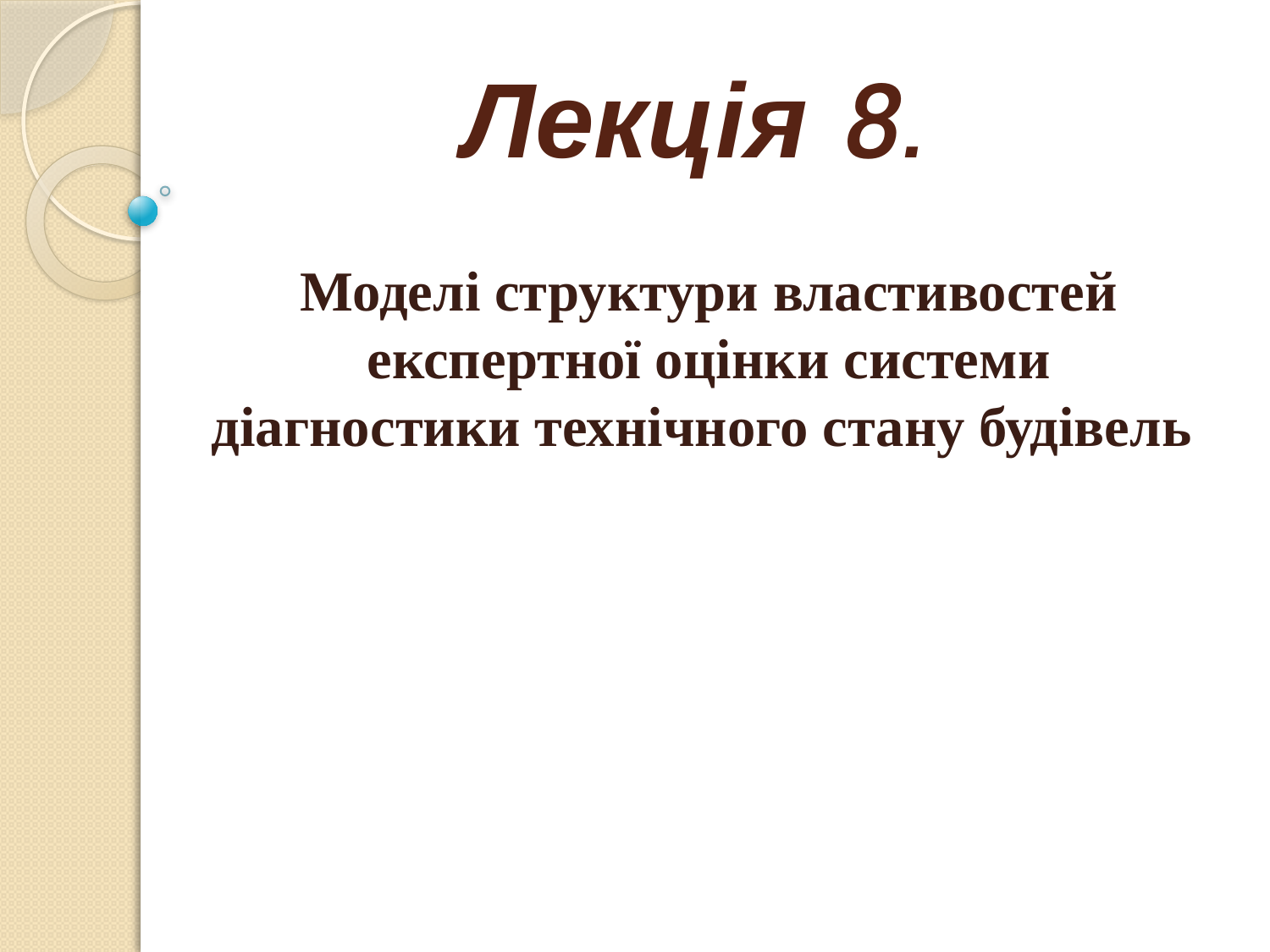

# Лекція 8. Моделі структури властивостей експертної оцінки системи діагностики технічного стану будівель